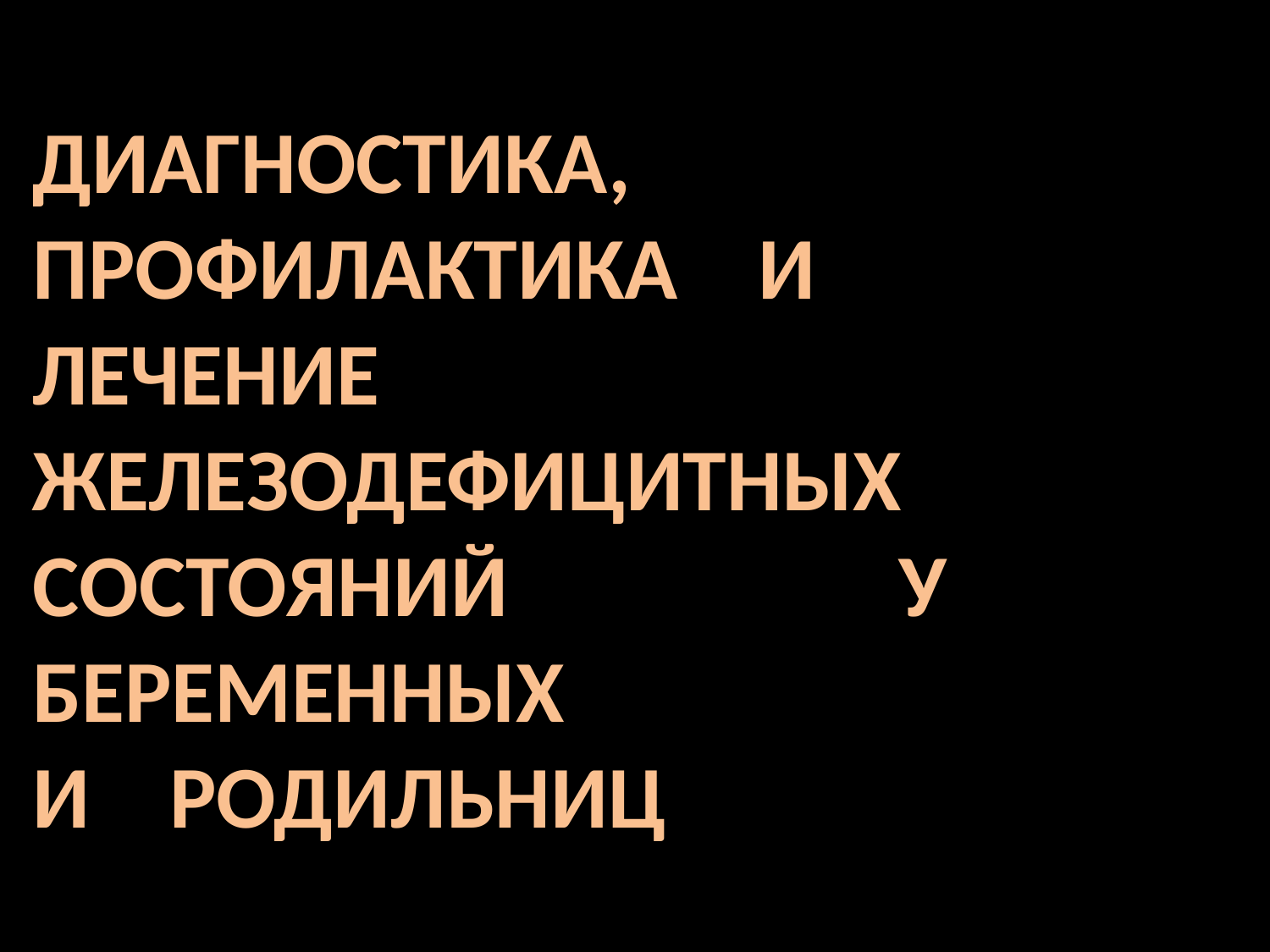

ДИАГНОСТИКА,     ПРОФИЛАКТИКА    И
ЛЕЧЕНИЕ     ЖЕЛЕЗОДЕФИЦИТНЫХ
СОСТОЯНИЙ   У   БЕРЕМЕННЫХ
И    РОДИЛЬНИЦ